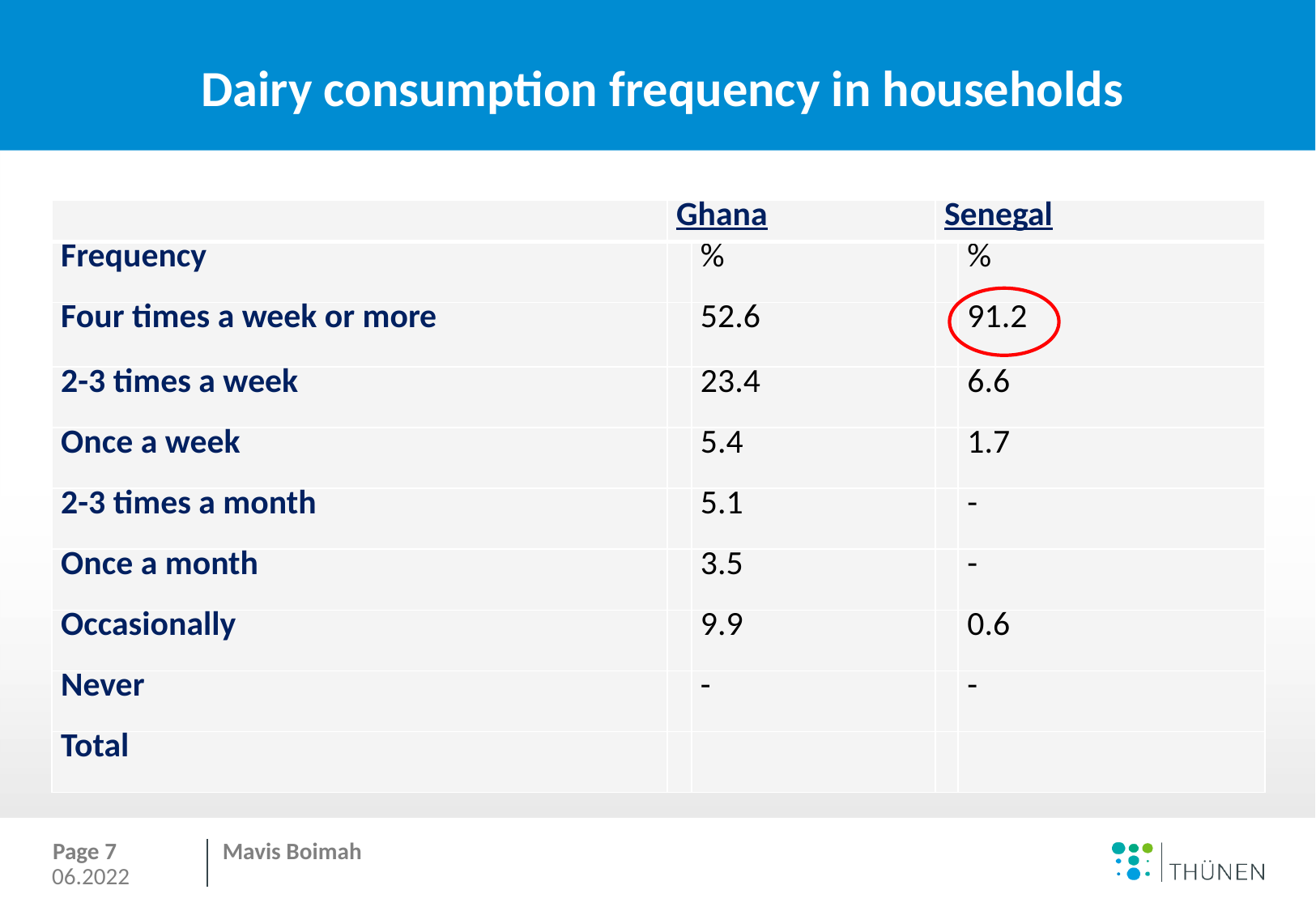

# Dairy consumption frequency in households

|  | Ghana |  | Senegal |  |
| --- | --- | --- | --- | --- |
| Frequency |  | % |  | % |
| Four times a week or more |  | 52.6 |  | 91.2 |
| 2-3 times a week |  | 23.4 |  | 6.6 |
| Once a week |  | 5.4 |  | 1.7 |
| 2-3 times a month |  | 5.1 |  | - |
| Once a month |  | 3.5 |  | - |
| Occasionally |  | 9.9 |  | 0.6 |
| Never |  | - |  | - |
| Total |  |  |  |  |